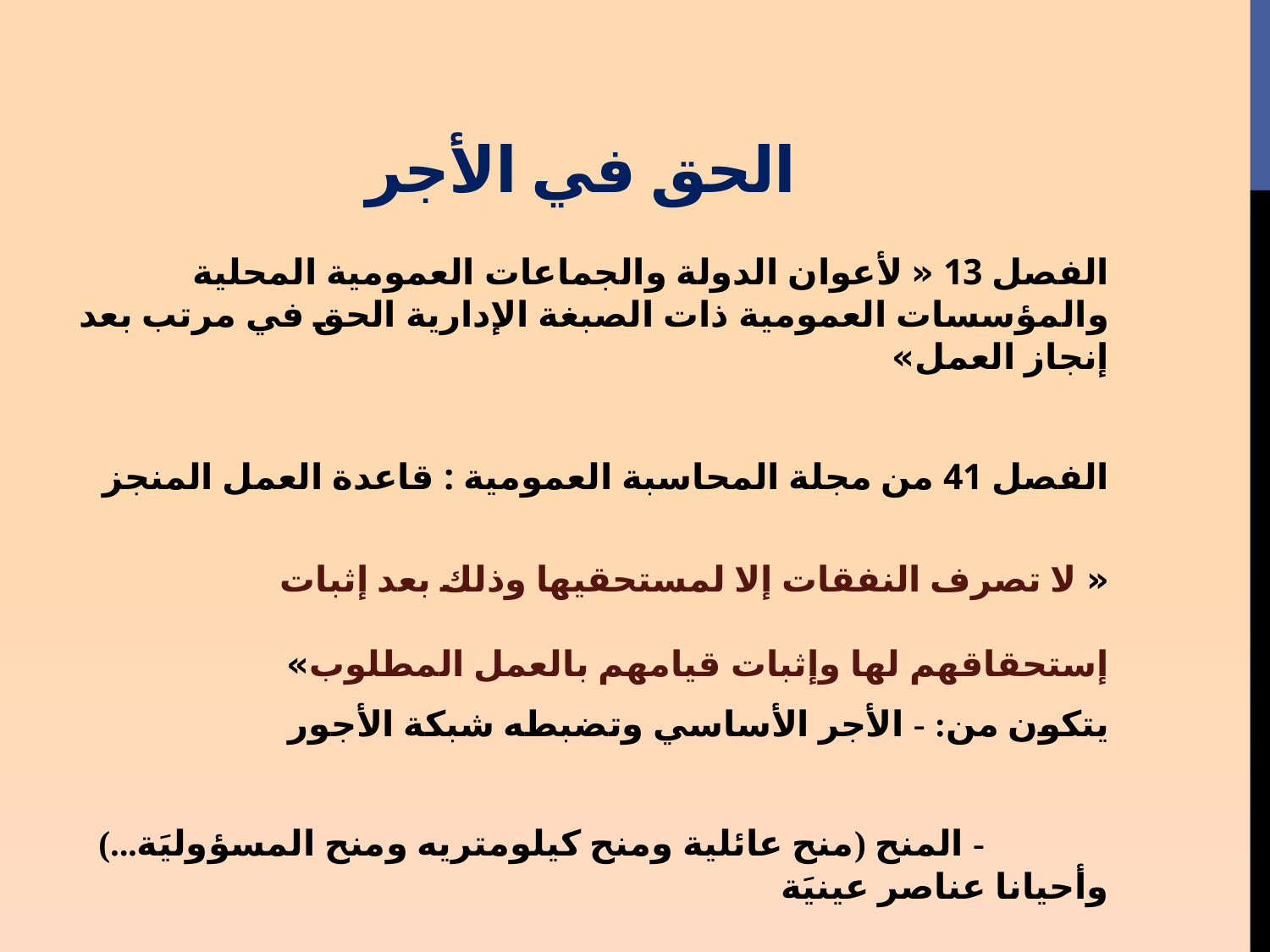

# الحق في الأجر
الفصل 13 « لأعوان الدولة والجماعات العمومية المحلية والمؤسسات العمومية ذات الصبغة الإدارية الحق في مرتب بعد إنجاز العمل»

الفصل 41 من مجلة المحاسبة العمومية : قاعدة العمل المنجز
« لا تصرف النفقات إلا لمستحقيها وذلك بعد إثبات إستحقاقهم لها وإثبات قيامهم بالعمل المطلوب»
يتكون من: - الأجر الأساسي وتضبطه شبكة الأجور

              - المنح (منح عائلية ومنح كيلومتريه ومنح المسؤوليَة...) وأحيانا عناصر عينيَة